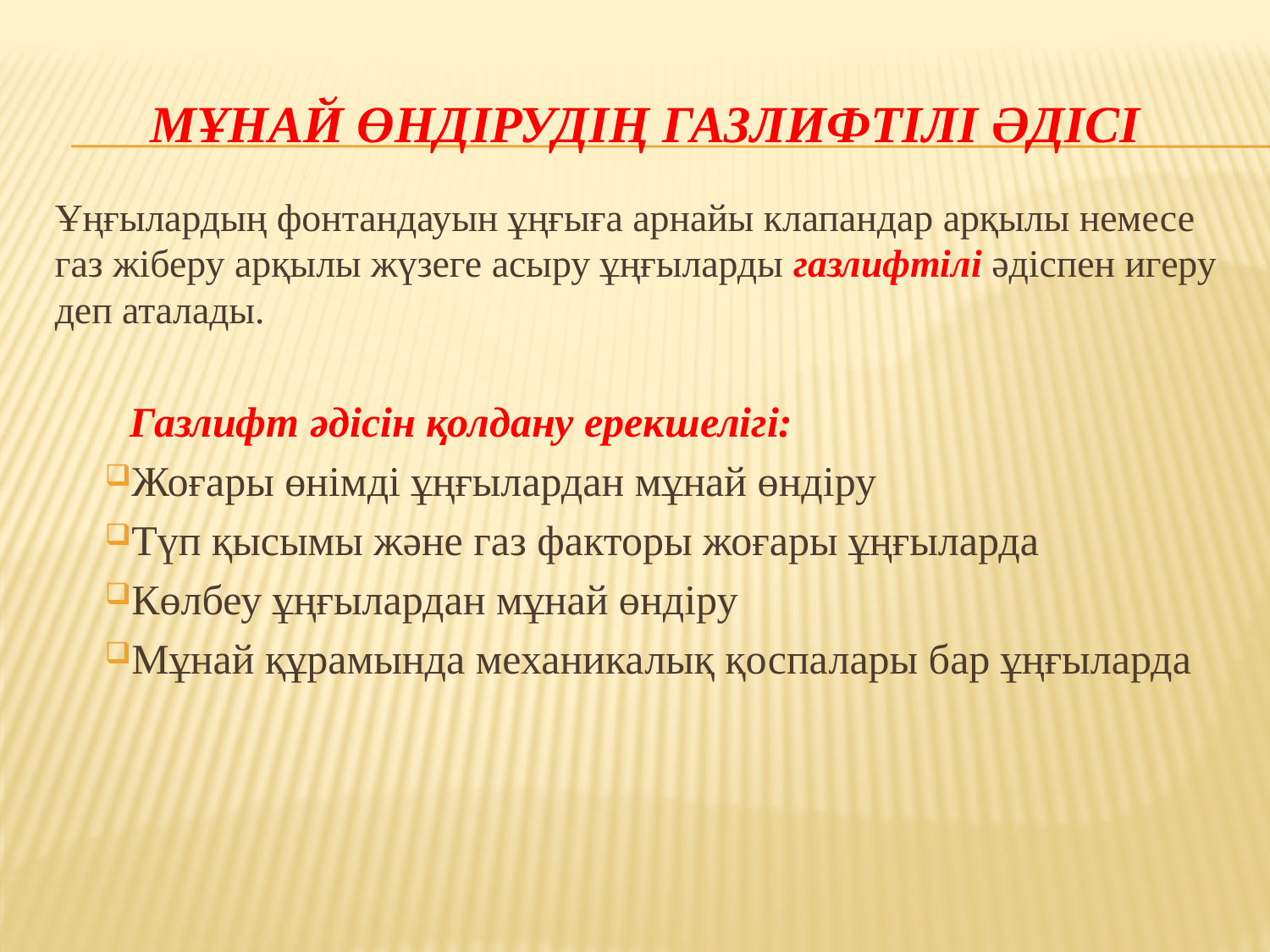

# Мұнай өндірудің газлифтілі әдісі
Ұңғылардың фонтандауын ұңғыға арнайы клапандар арқылы немесе газ жіберу арқылы жүзеге асыру ұңғыларды газлифтілі әдіспен игеру деп аталады.

Газлифт әдісін қолдану ерекшелігі:
Жоғары өнімді ұңғылардан мұнай өндіру
Түп қысымы және газ факторы жоғары ұңғыларда
Көлбеу ұңғылардан мұнай өндіру
Мұнай құрамында механикалық қоспалары бар ұңғыларда